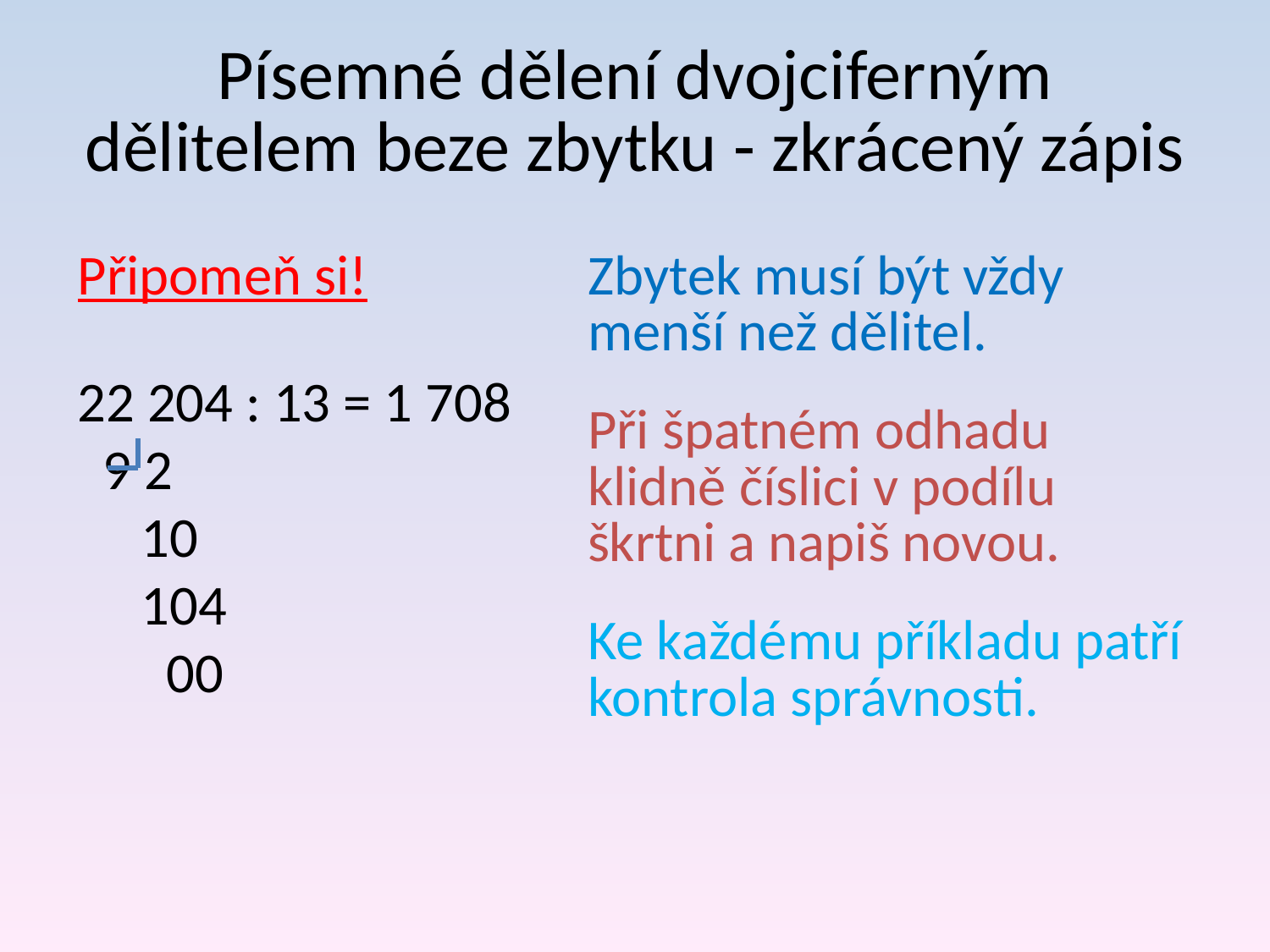

# Písemné dělení dvojciferným dělitelem beze zbytku - zkrácený zápis
Připomeň si!

22 204 : 13 = 1 708
  9 2
     10
     104
       00
Zbytek musí být vždy menší než dělitel.

Při špatném odhadu klidně číslici v podílu škrtni a napiš novou.

Ke každému příkladu patří kontrola správnosti.